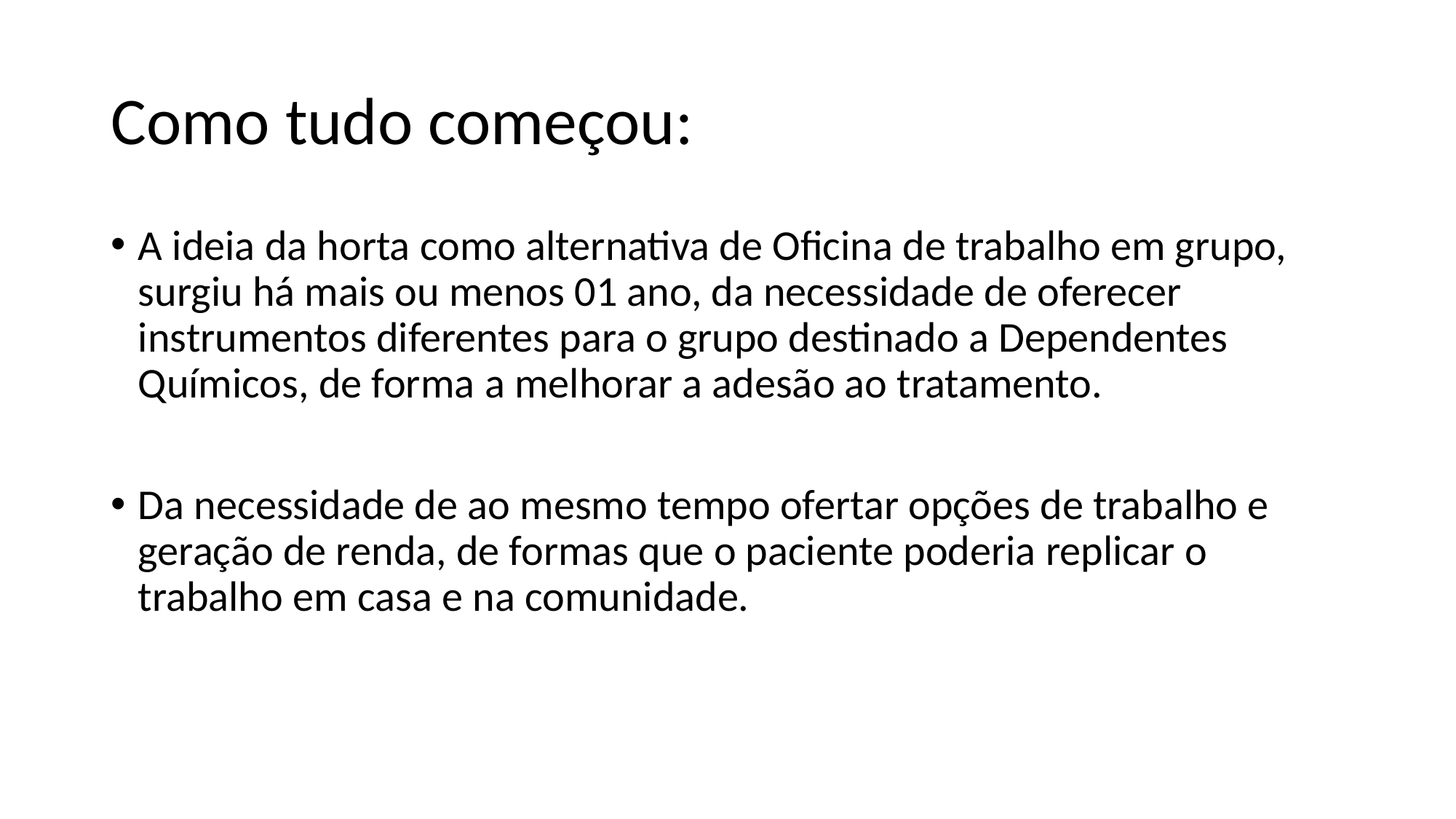

# Como tudo começou:
A ideia da horta como alternativa de Oficina de trabalho em grupo, surgiu há mais ou menos 01 ano, da necessidade de oferecer instrumentos diferentes para o grupo destinado a Dependentes Químicos, de forma a melhorar a adesão ao tratamento.

Da necessidade de ao mesmo tempo ofertar opções de trabalho e geração de renda, de formas que o paciente poderia replicar o trabalho em casa e na comunidade.